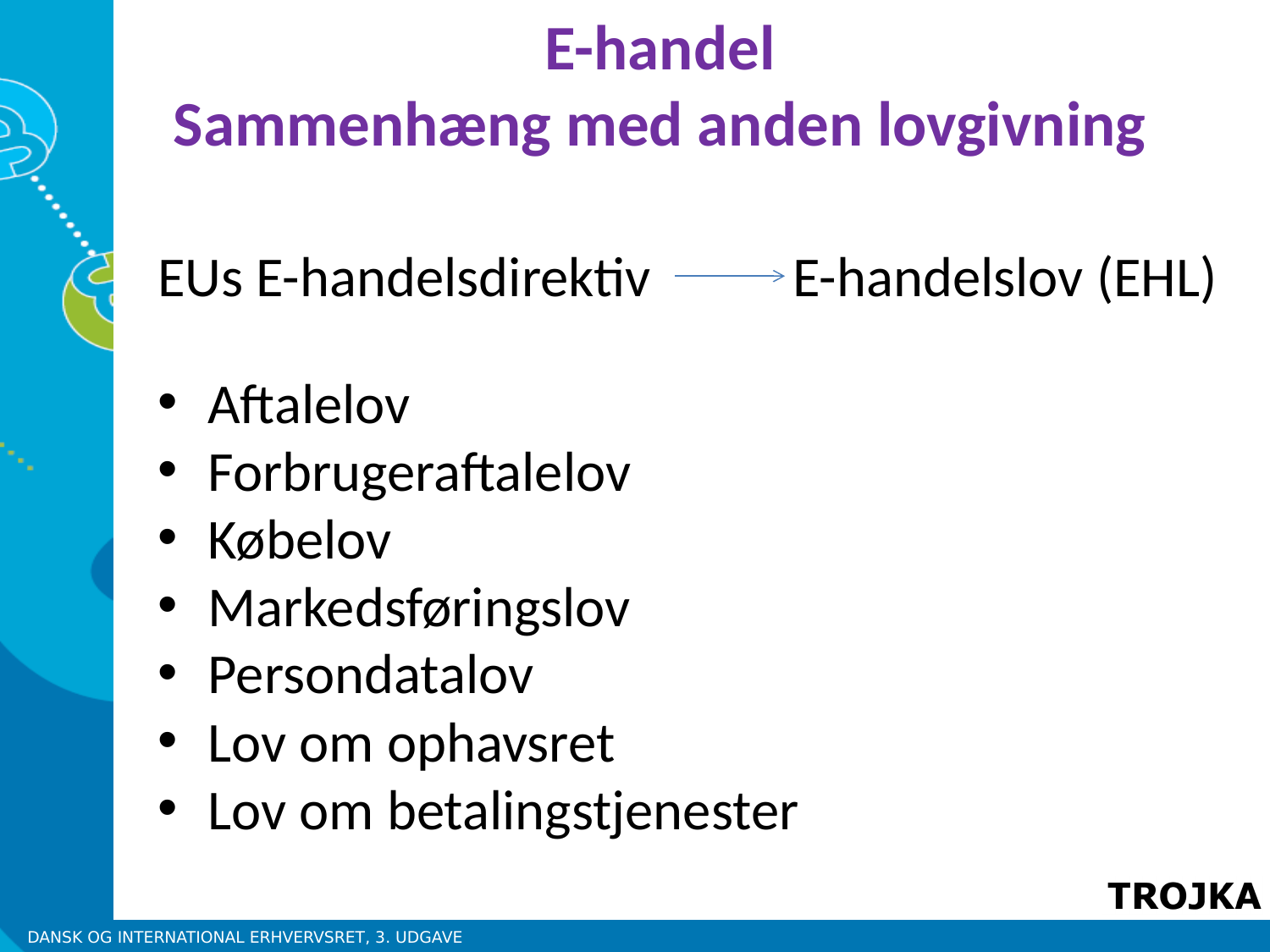

E-handel
Sammenhæng med anden lovgivning

EUs E-handelsdirektiv	          E-handelslov (EHL)

Aftalelov
Forbrugeraftalelov
Købelov
Markedsføringslov
Persondatalov
Lov om ophavsret
Lov om betalingstjenester